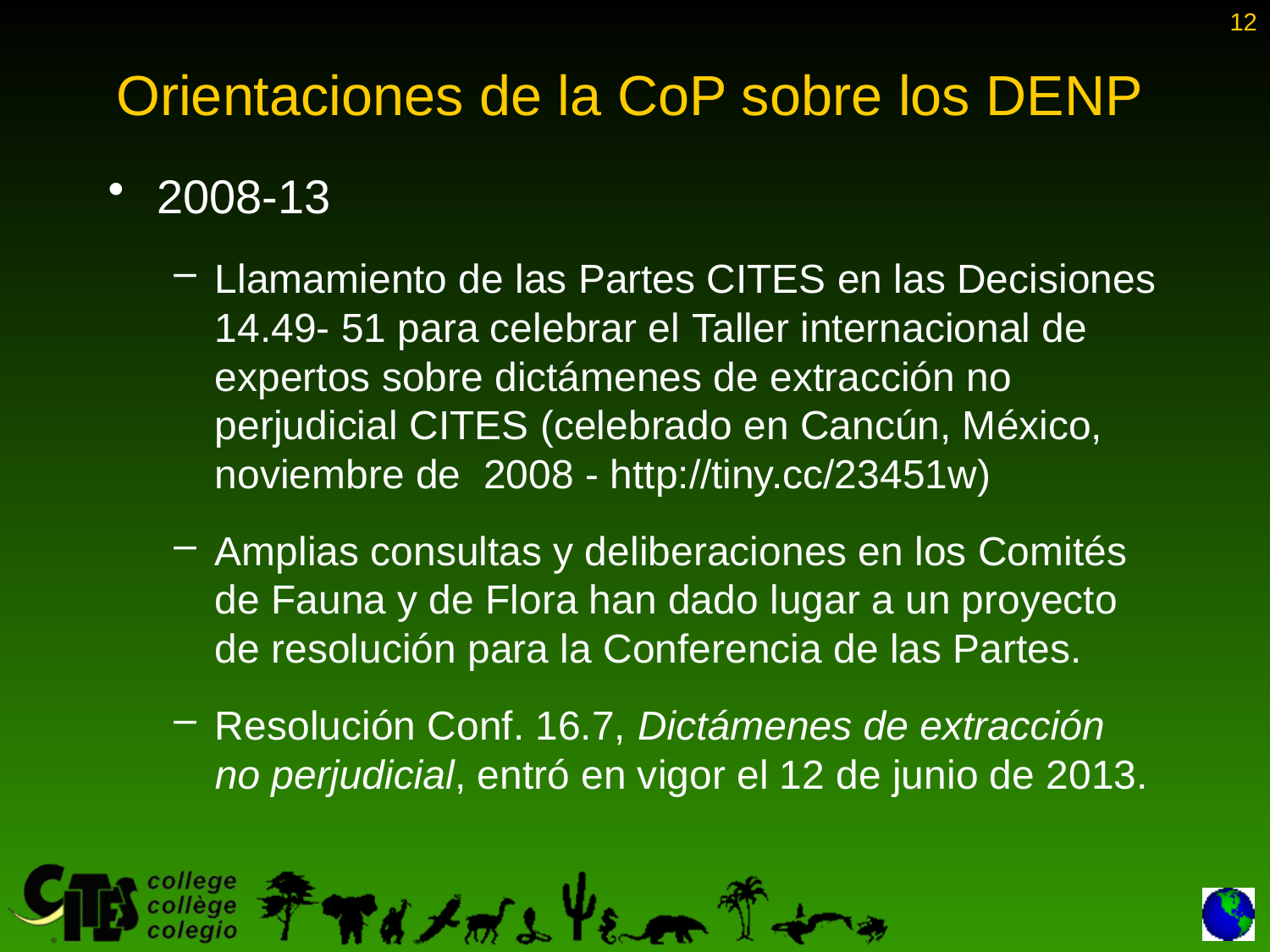

12
# Orientaciones de la CoP sobre los DENP
2008-13
Llamamiento de las Partes CITES en las Decisiones 14.49- 51 para celebrar el Taller internacional de expertos sobre dictámenes de extracción no perjudicial CITES (celebrado en Cancún, México, noviembre de  2008 - http://tiny.cc/23451w)
Amplias consultas y deliberaciones en los Comités de Fauna y de Flora han dado lugar a un proyecto de resolución para la Conferencia de las Partes.
Resolución Conf. 16.7, Dictámenes de extracción no perjudicial, entró en vigor el 12 de junio de 2013.